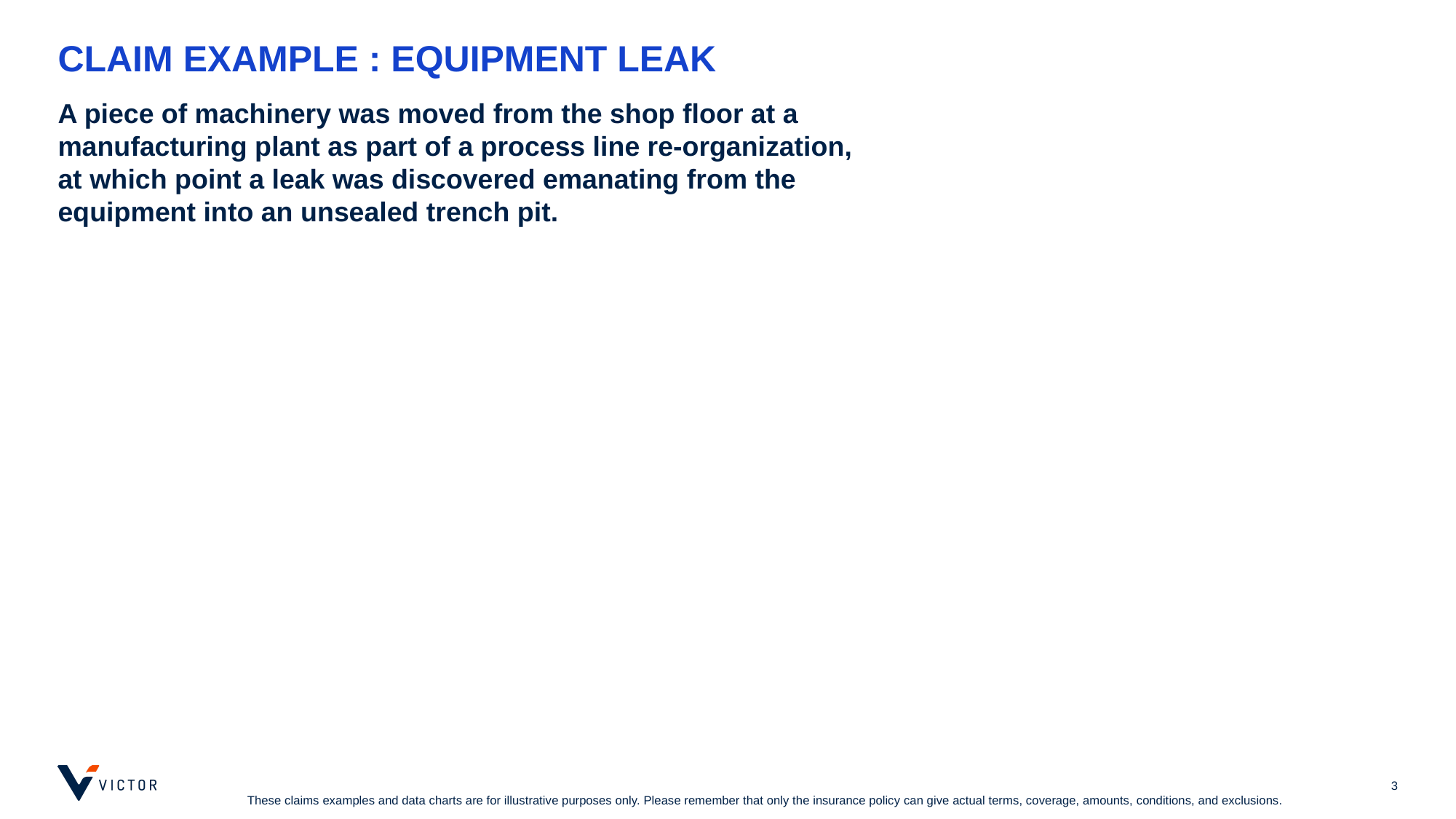

# CLAIM EXAMPLE : EQUIPMENT LEAK
A piece of machinery was moved from the shop floor at a manufacturing plant as part of a process line re-organization, at which point a leak was discovered emanating from the equipment into an unsealed trench pit.
3
These claims examples and data charts are for illustrative purposes only. Please remember that only the insurance policy can give actual terms, coverage, amounts, conditions, and exclusions.